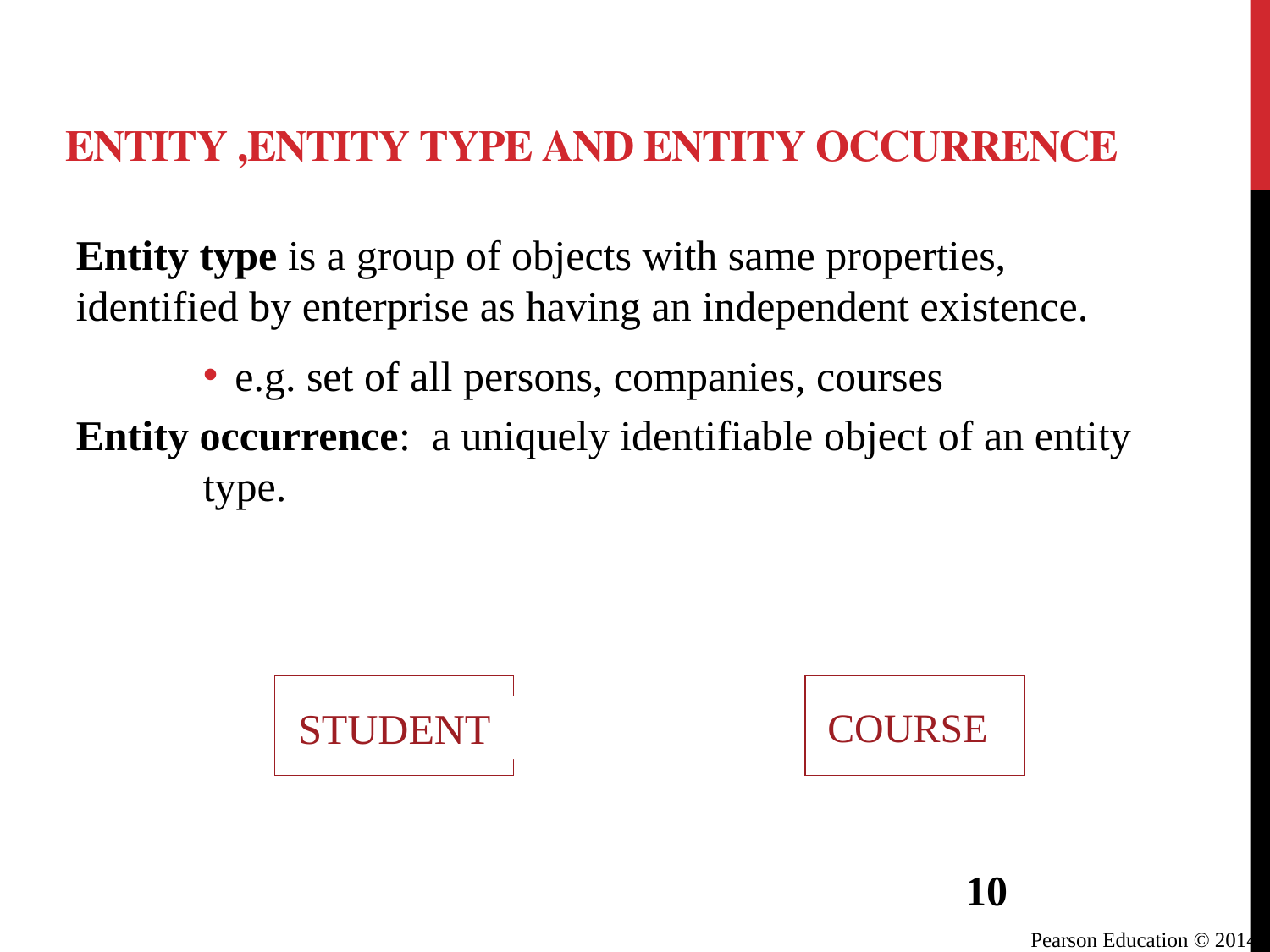

# Entity ,Entity Type and entity occurrence
Entity type is a group of objects with same properties,  identified by enterprise as having an independent existence.
e.g. set of all persons, companies, courses
Entity occurrence:  a uniquely identifiable object of an entity type.

STUDENT

COURSE
10